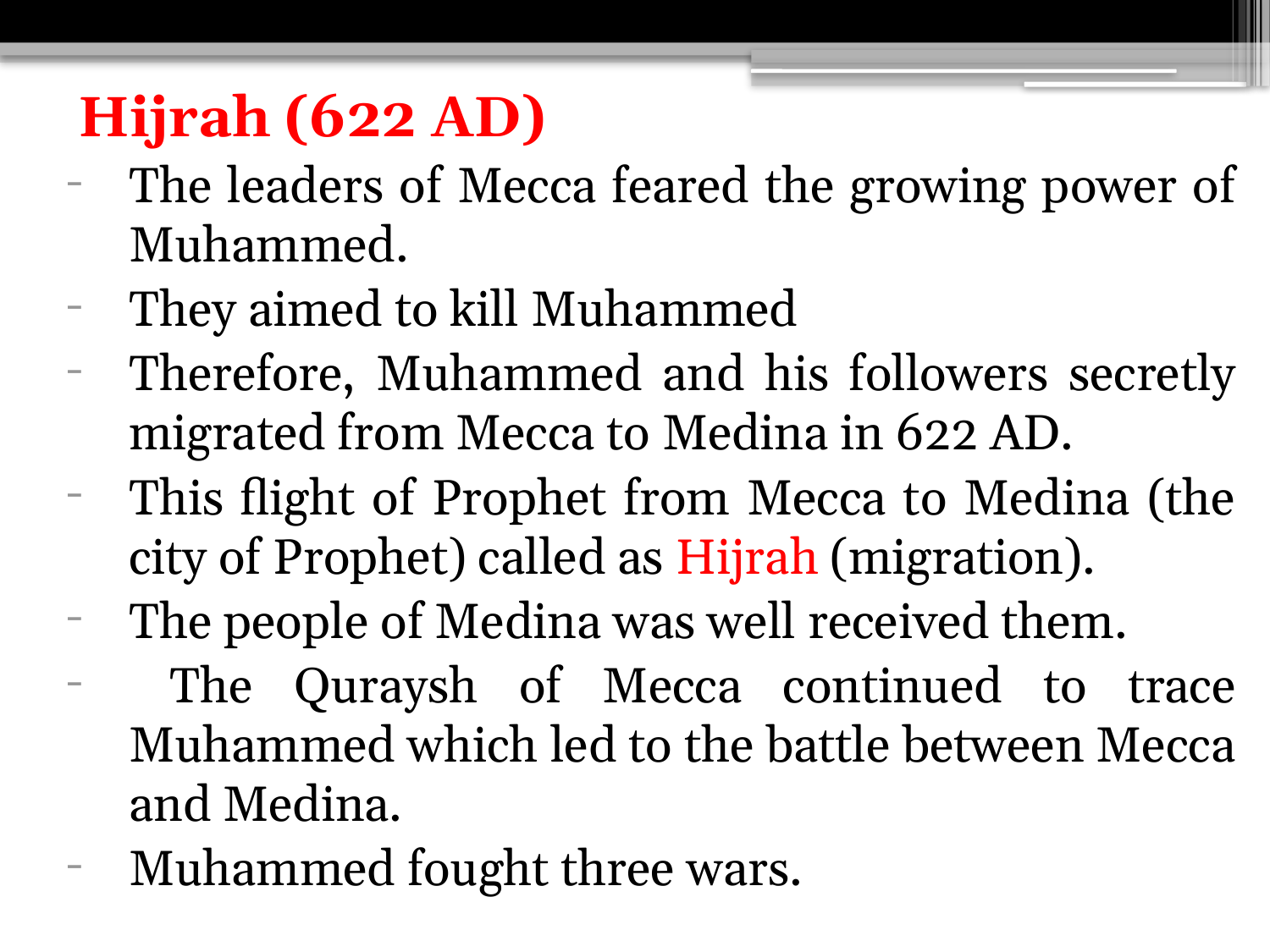

Hijrah (622 AD)
The leaders of Mecca feared the growing power of Muhammed.
They aimed to kill Muhammed
Therefore, Muhammed and his followers secretly migrated from Mecca to Medina in 622 AD.
This flight of Prophet from Mecca to Medina (the city of Prophet) called as Hijrah (migration).
The people of Medina was well received them.
 The Quraysh of Mecca continued to trace Muhammed which led to the battle between Mecca and Medina.
Muhammed fought three wars.